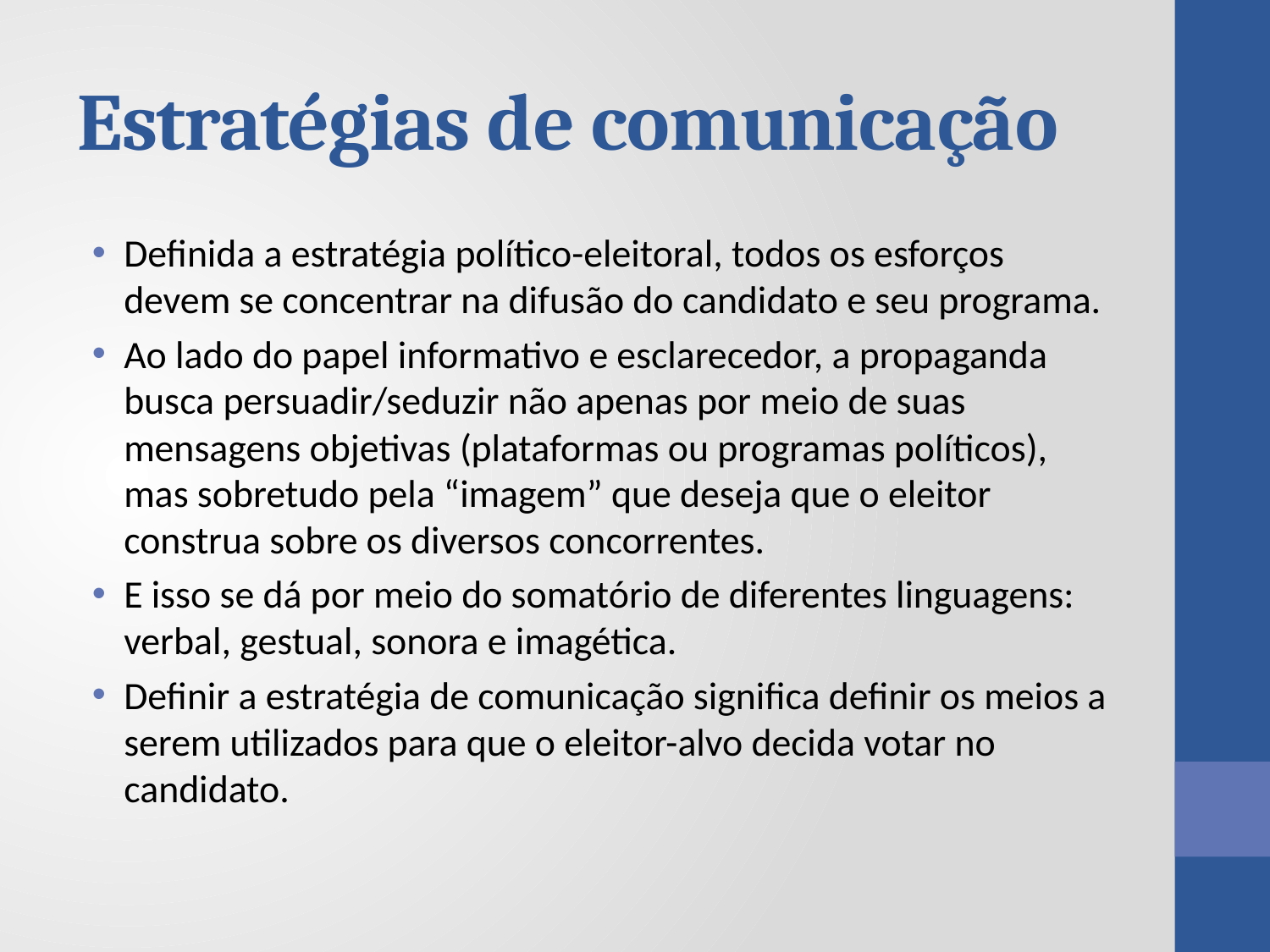

# Estratégias de comunicação
Definida a estratégia político-eleitoral, todos os esforços devem se concentrar na difusão do candidato e seu programa.
Ao lado do papel informativo e esclarecedor, a propaganda busca persuadir/seduzir não apenas por meio de suas mensagens objetivas (plataformas ou programas políticos), mas sobretudo pela “imagem” que deseja que o eleitor construa sobre os diversos concorrentes.
E isso se dá por meio do somatório de diferentes linguagens: verbal, gestual, sonora e imagética.
Definir a estratégia de comunicação significa definir os meios a serem utilizados para que o eleitor-alvo decida votar no candidato.